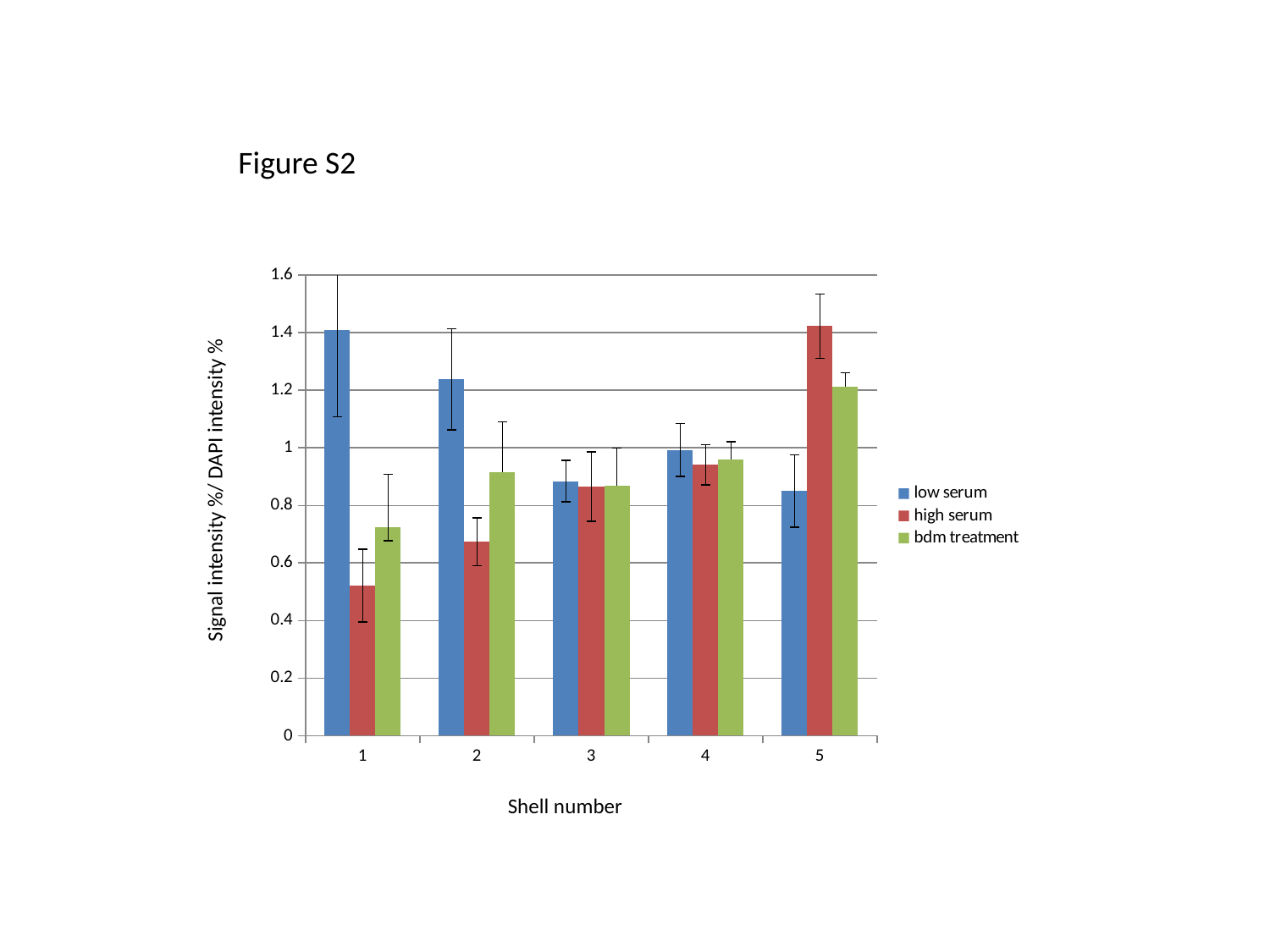

Figure S2

### Chart

| Category | low serum | high serum | bdm treatment |
|---|---|---|---|
Signal intensity %/ DAPI intensity %
Shell number